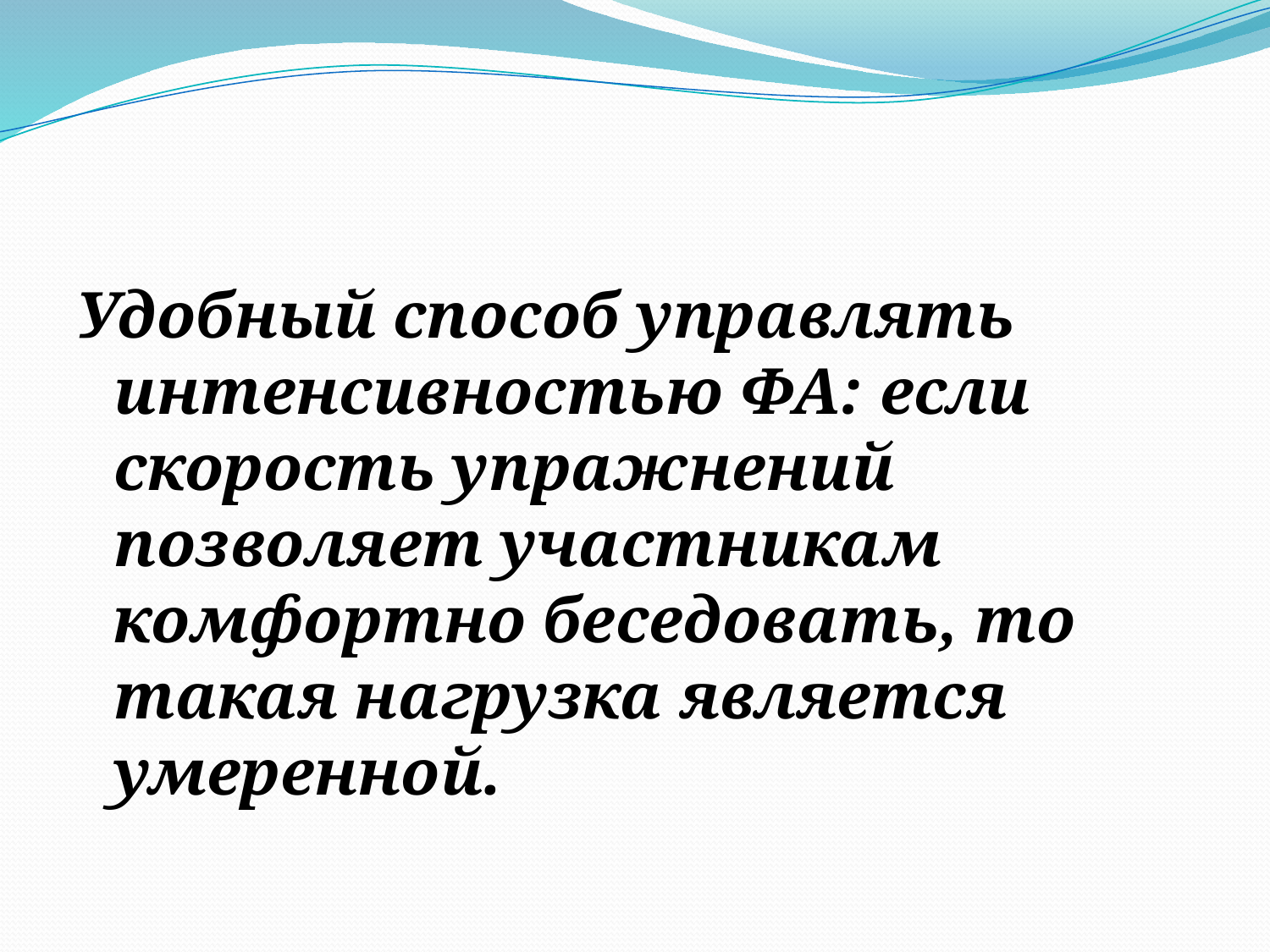

Удобный способ управлять интенсивностью ФА: если скорость упражнений позволяет участникам комфортно беседовать, то такая нагрузка является умеренной.